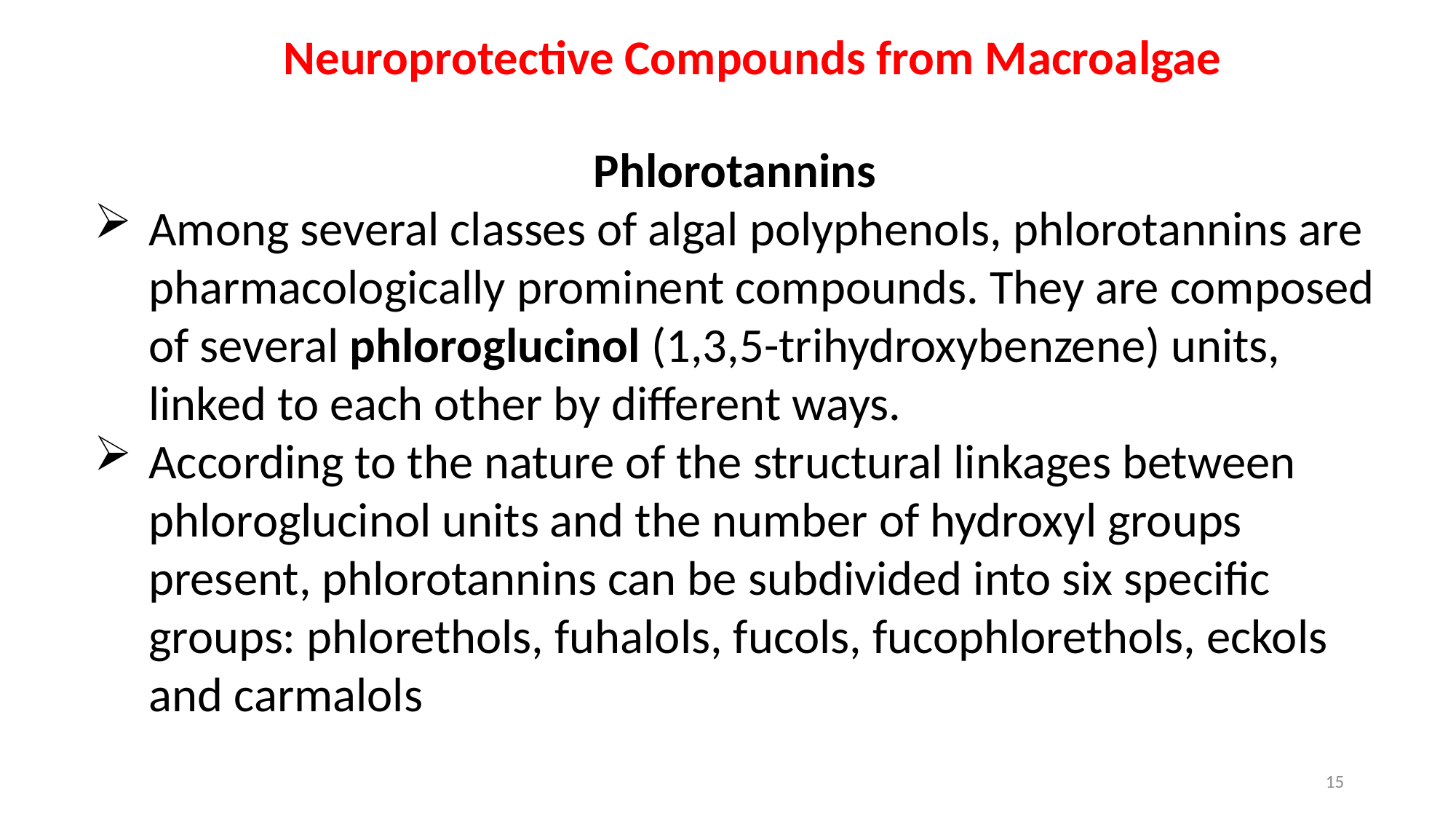

Neuroprotective Compounds from Macroalgae
Phlorotannins
Among several classes of algal polyphenols, phlorotannins are pharmacologically prominent compounds. They are composed of several phloroglucinol (1,3,5-trihydroxybenzene) units, linked to each other by different ways.
According to the nature of the structural linkages between phloroglucinol units and the number of hydroxyl groups present, phlorotannins can be subdivided into six specific groups: phlorethols, fuhalols, fucols, fucophlorethols, eckols and carmalols
15